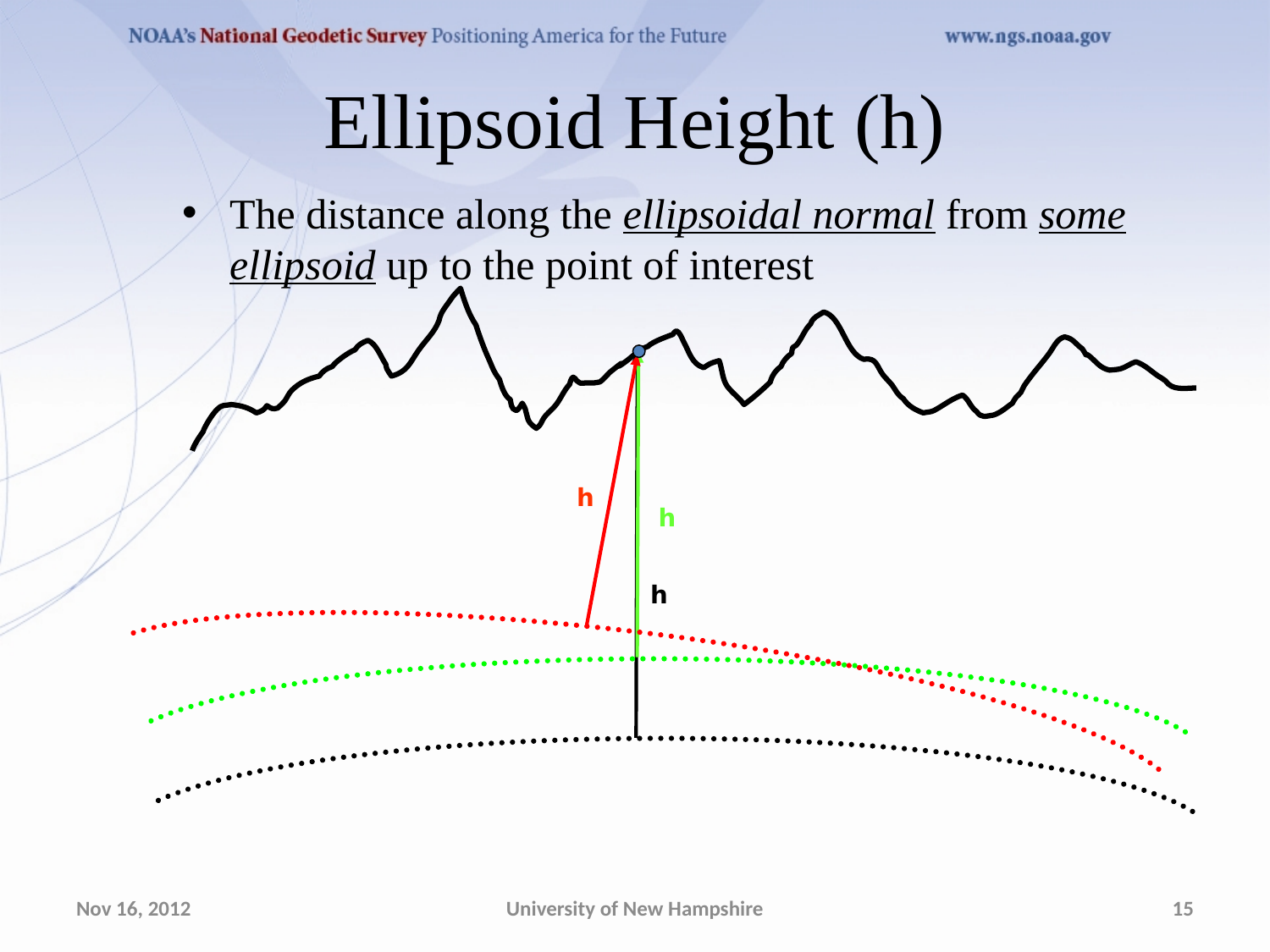

# Ellipsoid Height (h)
The distance along the ellipsoidal normal from some ellipsoid up to the point of interest

h
h
h

Nov 16, 2012
University of New Hampshire
15